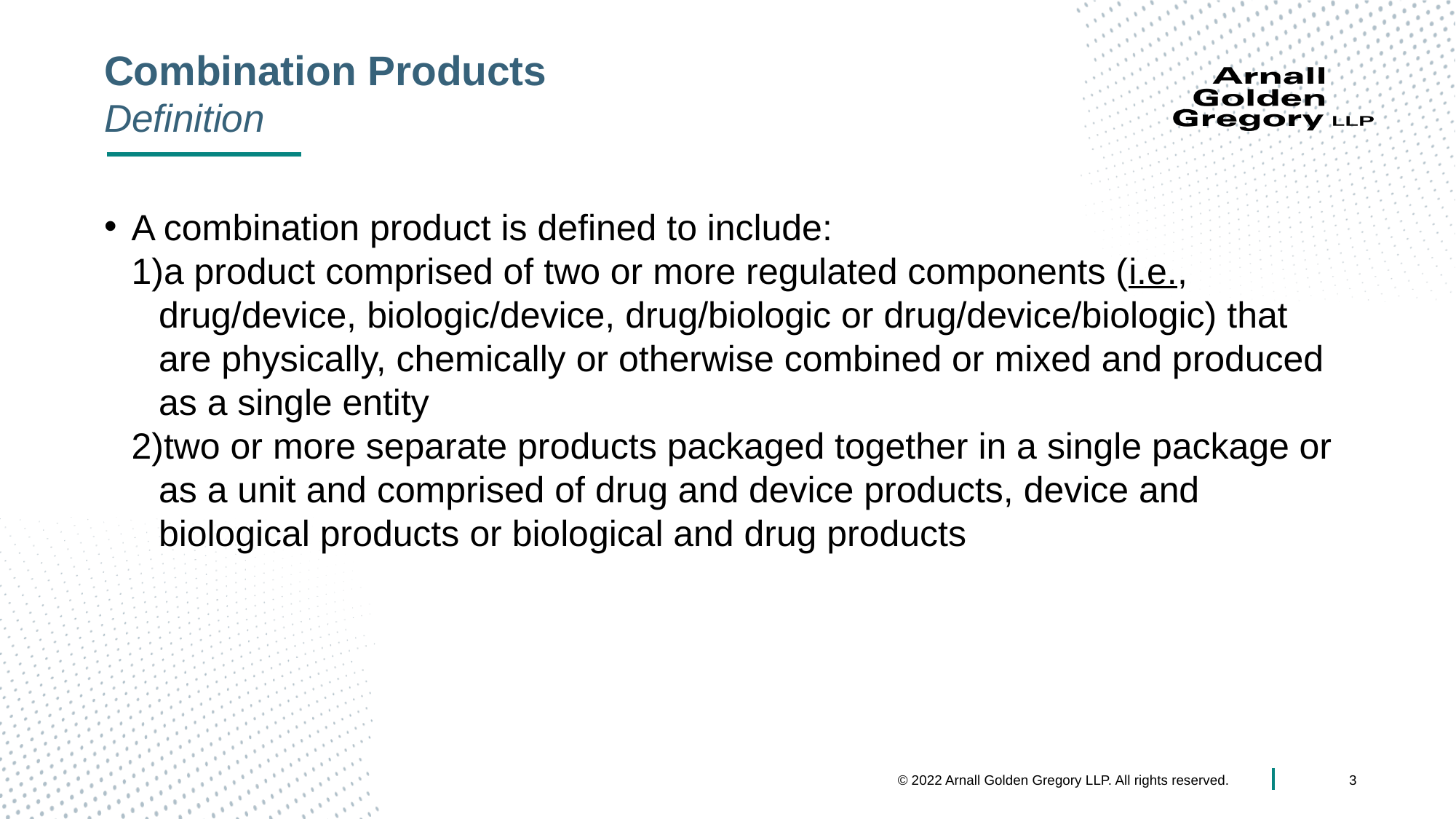

# Combination Products Definition
A combination product is defined to include:
a product comprised of two or more regulated components (i.e., drug/device, biologic/device, drug/biologic or drug/device/biologic) that are physically, chemically or otherwise combined or mixed and produced as a single entity
two or more separate products packaged together in a single package or as a unit and comprised of drug and device products, device and biological products or biological and drug products